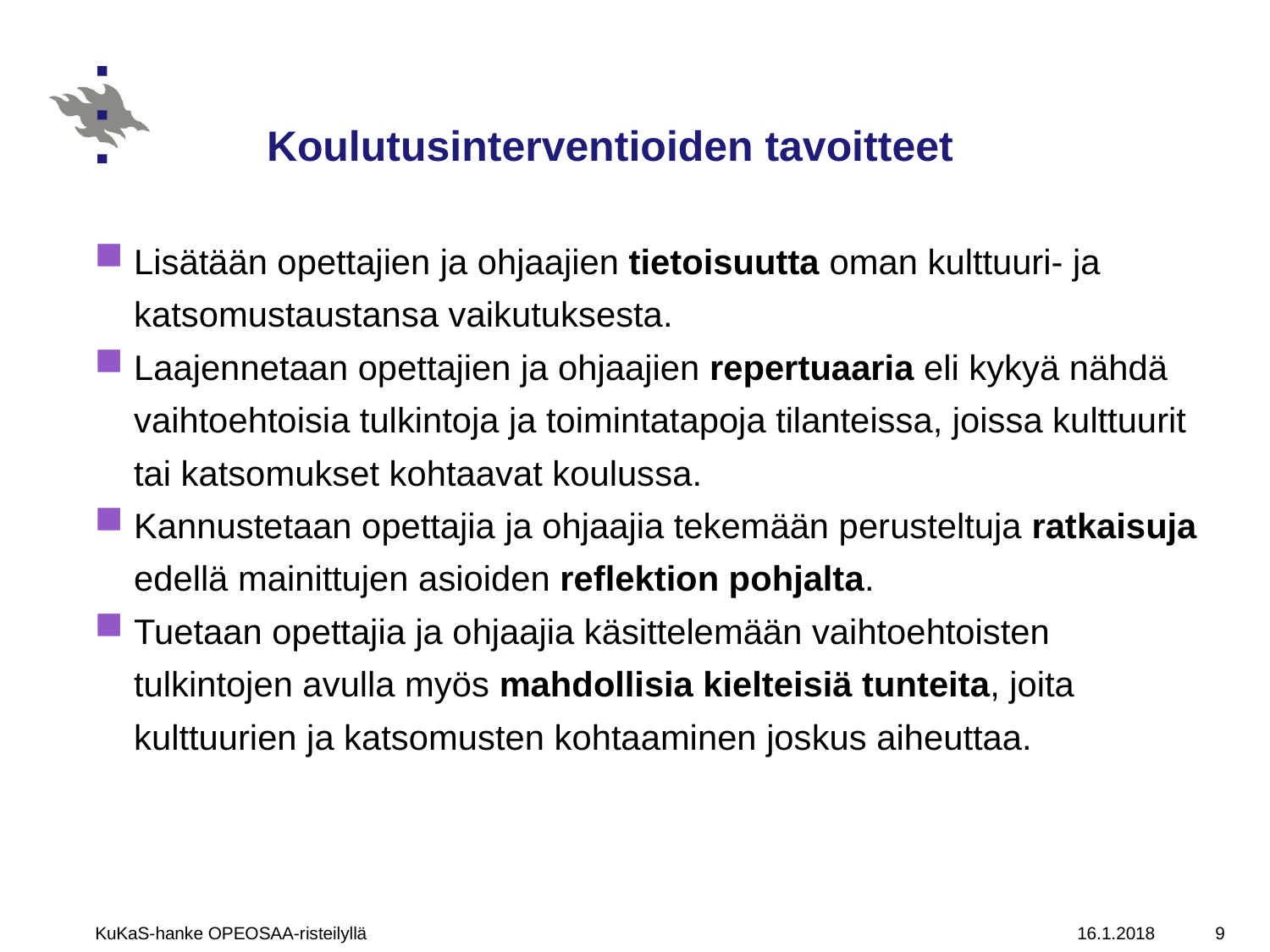

# Koulutusinterventioiden tavoitteet
Lisätään opettajien ja ohjaajien tietoisuutta oman kulttuuri- ja katsomustaustansa vaikutuksesta.
Laajennetaan opettajien ja ohjaajien repertuaaria eli kykyä nähdä vaihtoehtoisia tulkintoja ja toimintatapoja tilanteissa, joissa kulttuurit tai katsomukset kohtaavat koulussa.
Kannustetaan opettajia ja ohjaajia tekemään perusteltuja ratkaisuja edellä mainittujen asioiden reflektion pohjalta.
Tuetaan opettajia ja ohjaajia käsittelemään vaihtoehtoisten tulkintojen avulla myös mahdollisia kielteisiä tunteita, joita kulttuurien ja katsomusten kohtaaminen joskus aiheuttaa.

KuKaS-hanke OPEOSAA-risteilyllä
16.1.2018
9